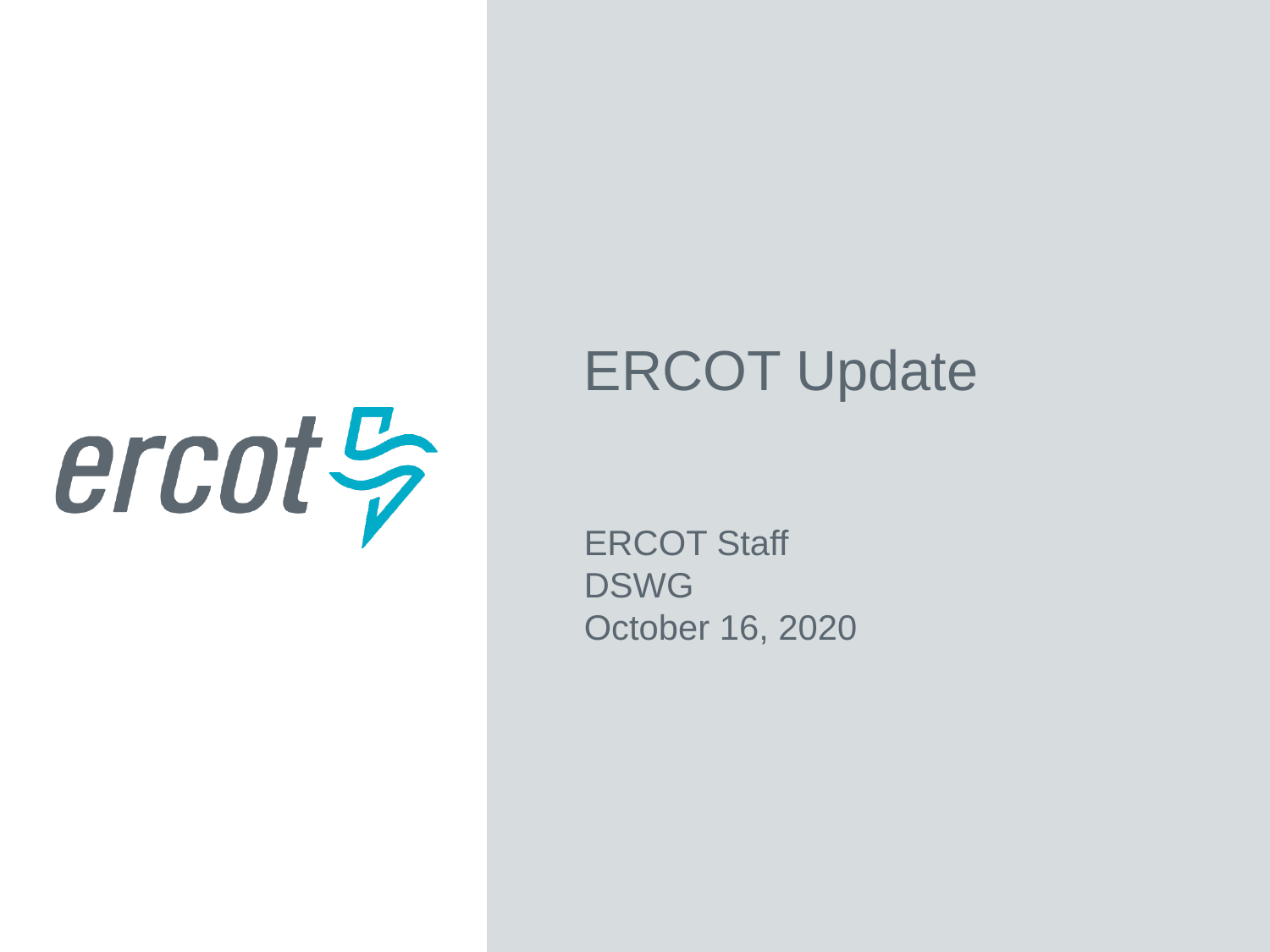

ERCOT Update

ERCOT Staff
DSWG
October 16, 2020